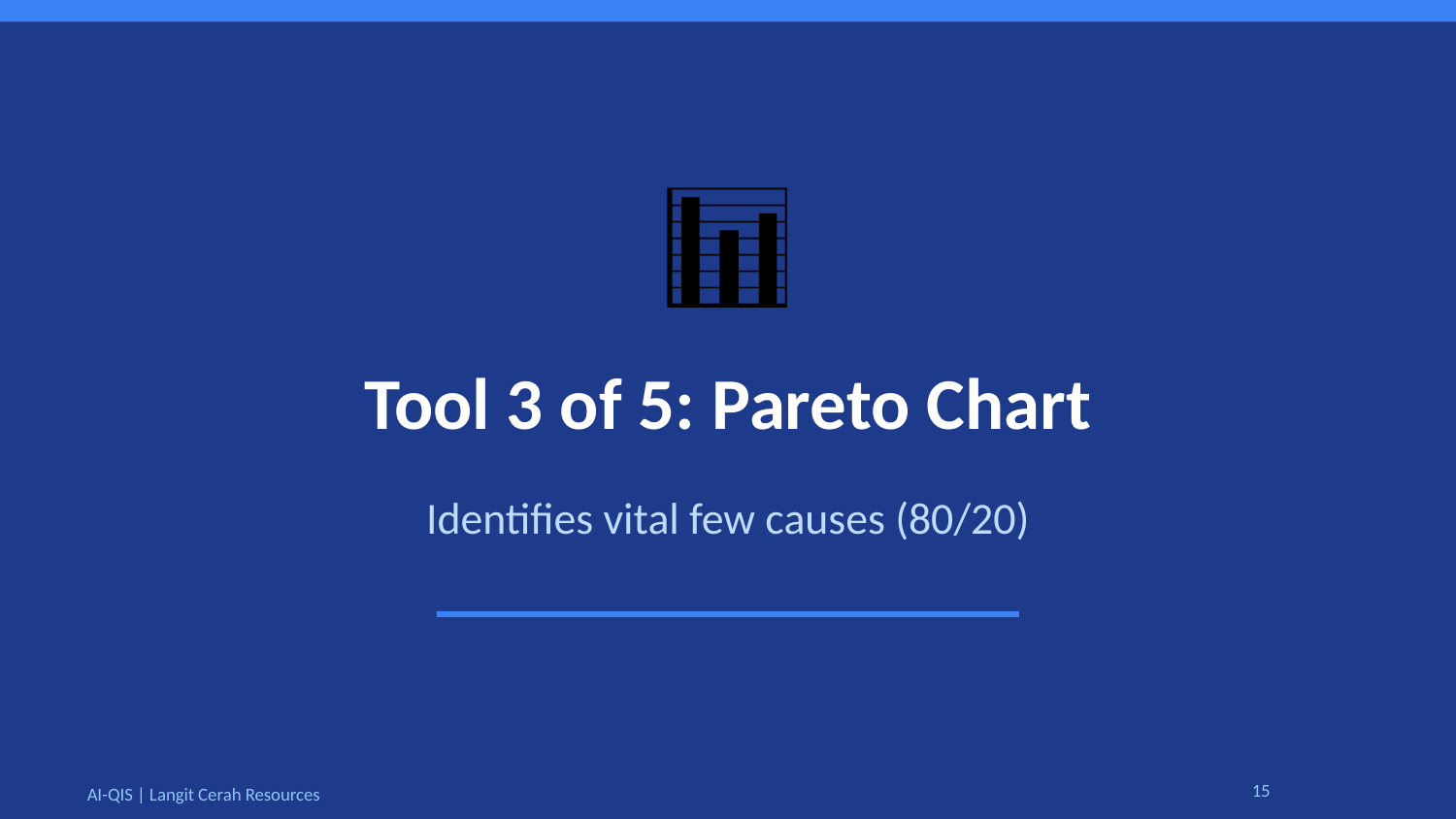

📊
Tool 3 of 5: Pareto Chart
Identifies vital few causes (80/20)

15